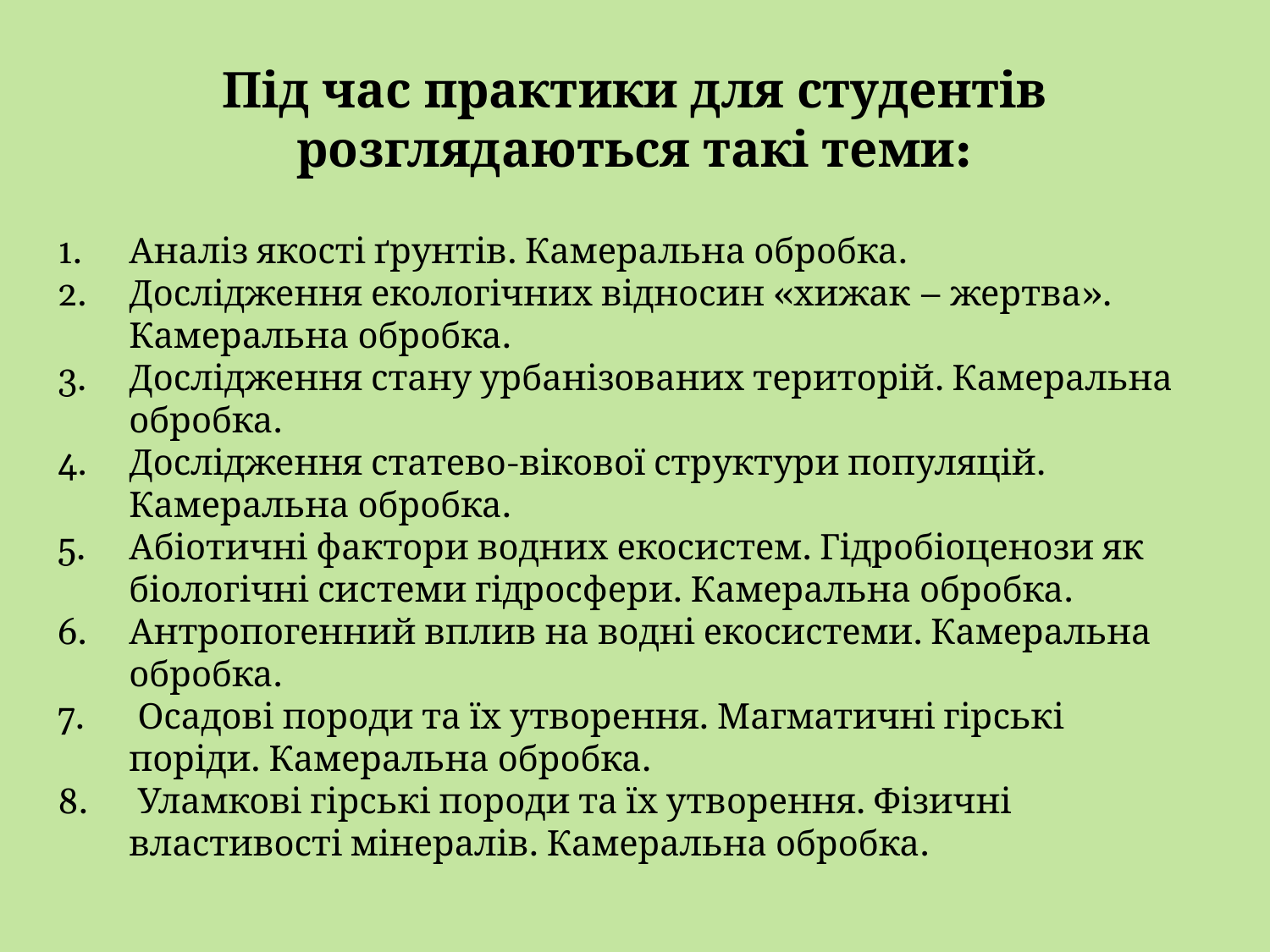

# Під час практики для студентів розглядаються такі теми:
Аналіз якості ґрунтів. Камеральна обробка.
Дослідження екологічних відносин «хижак – жертва».  Камеральна обробка.
Дослідження стану урбанізованих територій. Камеральна обробка.
Дослідження статево-вікової структури популяцій. Камеральна обробка.
Абіотичні фактори водних екосистем. Гідробіоценози як біологічні системи гідросфери. Камеральна обробка.
Антропогенний вплив на водні екосистеми. Камеральна обробка.
 Осадові породи та їх утворення. Магматичні гірські поріди. Камеральна обробка.
 Уламкові гірські породи та їх утворення. Фізичні властивості мінералів. Камеральна обробка.